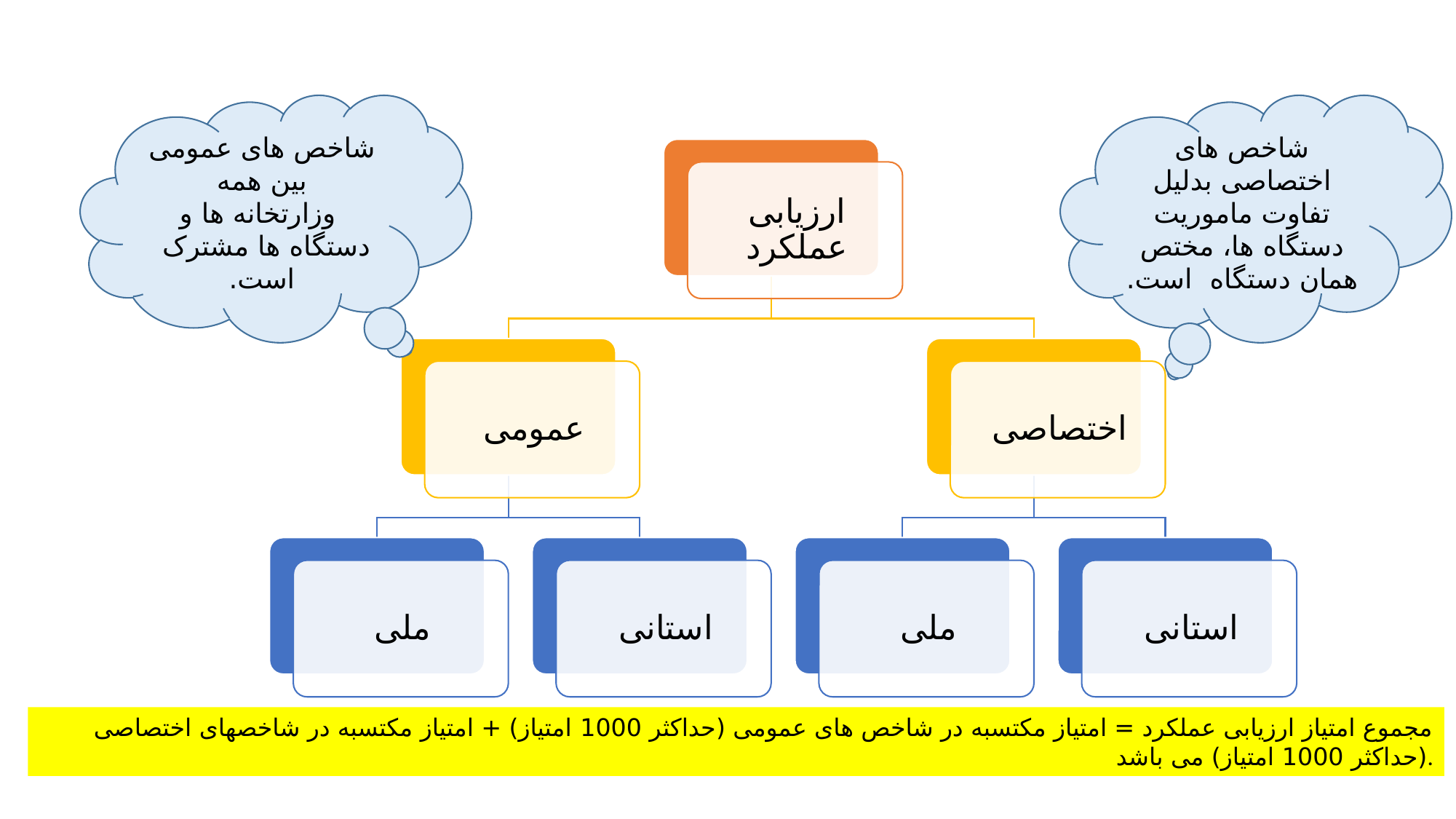

شاخص های عمومی بین همه
 وزارتخانه ها و دستگاه ها مشترک  است.
ارزیابی عملکرد
عمومی
ملی
استانی
اختصاصی
ملی
استانی
شاخص های اختصاصی بدلیل تفاوت ماموریت دستگاه ها، مختص همان دستگاه  است.
مجموع امتیاز ارزیابی عملکرد = امتیاز مکتسبه در شاخص های عمومی (حداکثر 1000 امتیاز) + امتیاز مکتسبه در شاخصهای اختصاصی (حداکثر 1000 امتیاز) می باشد.